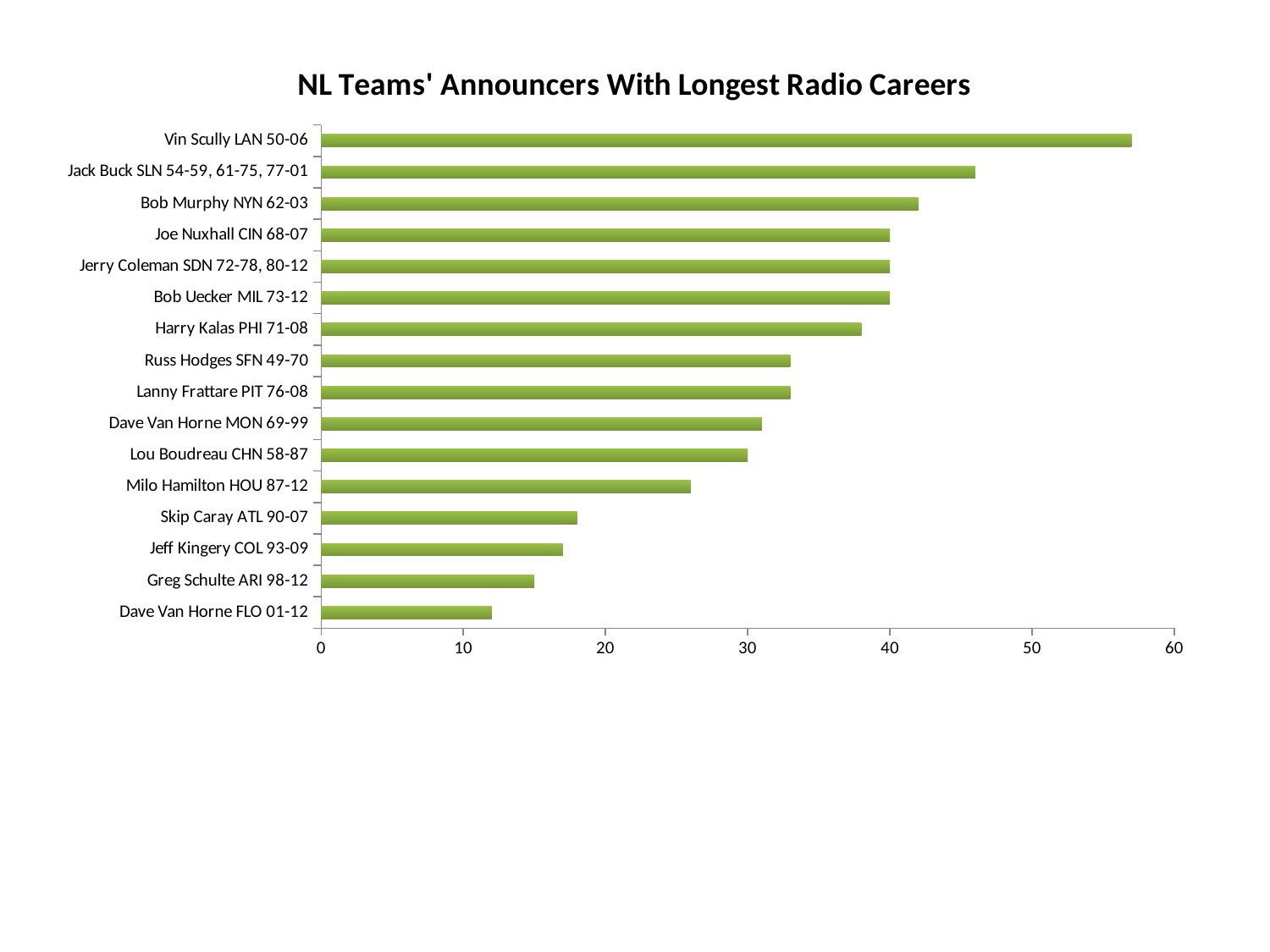

### Chart:

| Category | NL Teams' Announcers With Longest Radio Careers |
|---|---|
| Dave Van Horne FLO 01-12 | 12.0 |
| Greg Schulte ARI 98-12 | 15.0 |
| Jeff Kingery COL 93-09 | 17.0 |
| Skip Caray ATL 90-07 | 18.0 |
| Milo Hamilton HOU 87-12 | 26.0 |
| Lou Boudreau CHN 58-87 | 30.0 |
| Dave Van Horne MON 69-99 | 31.0 |
| Lanny Frattare PIT 76-08 | 33.0 |
| Russ Hodges SFN 49-70 | 33.0 |
| Harry Kalas PHI 71-08 | 38.0 |
| Bob Uecker MIL 73-12 | 40.0 |
| Jerry Coleman SDN 72-78, 80-12 | 40.0 |
| Joe Nuxhall CIN 68-07 | 40.0 |
| Bob Murphy NYN 62-03 | 42.0 |
| Jack Buck SLN 54-59, 61-75, 77-01 | 46.0 |
| Vin Scully LAN 50-06 | 57.0 |
#